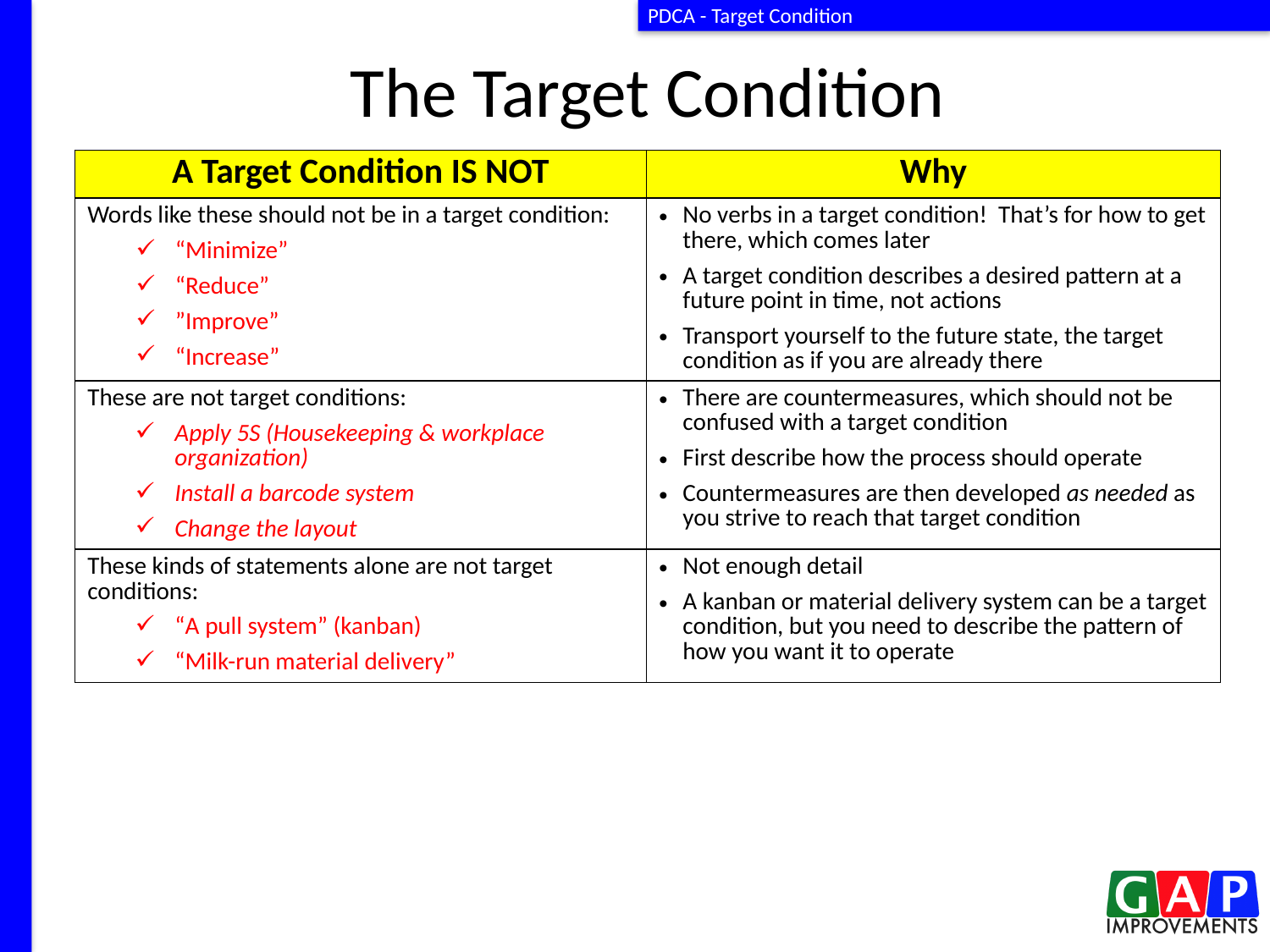

PDCA - Target Condition
# The Target Condition
| A Target Condition IS NOT | Why |
| --- | --- |
| Words like these should not be in a target condition: “Minimize” “Reduce” ”Improve” “Increase” | No verbs in a target condition! That’s for how to get there, which comes later A target condition describes a desired pattern at a future point in time, not actions Transport yourself to the future state, the target condition as if you are already there |
| These are not target conditions: Apply 5S (Housekeeping & workplace organization) Install a barcode system Change the layout | There are countermeasures, which should not be confused with a target condition First describe how the process should operate Countermeasures are then developed as needed as you strive to reach that target condition |
| These kinds of statements alone are not target conditions: “A pull system” (kanban) “Milk-run material delivery” | Not enough detail A kanban or material delivery system can be a target condition, but you need to describe the pattern of how you want it to operate |